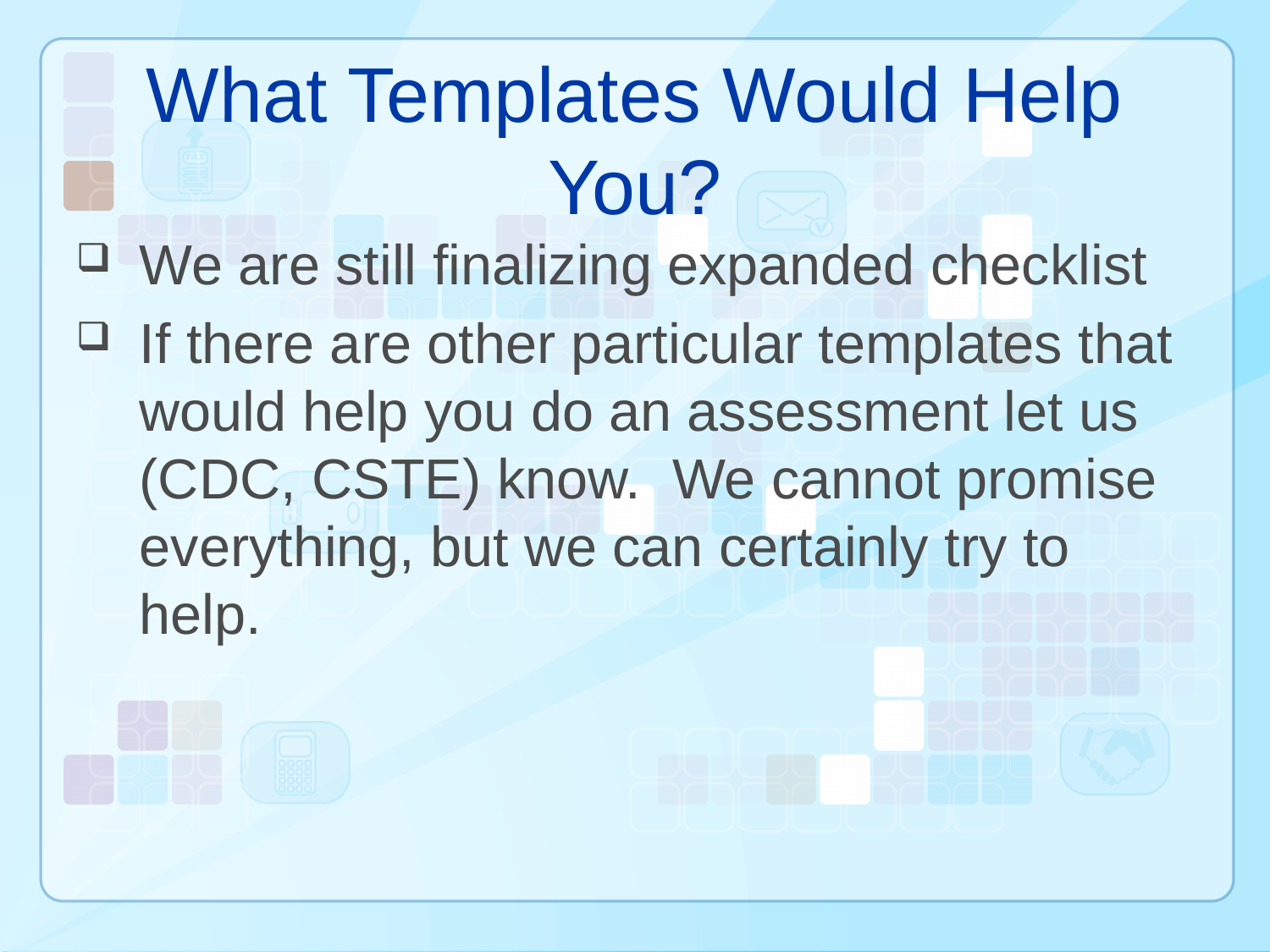

# What Templates Would Help You?
We are still finalizing expanded checklist
If there are other particular templates that would help you do an assessment let us (CDC, CSTE) know.  We cannot promise everything, but we can certainly try to help.